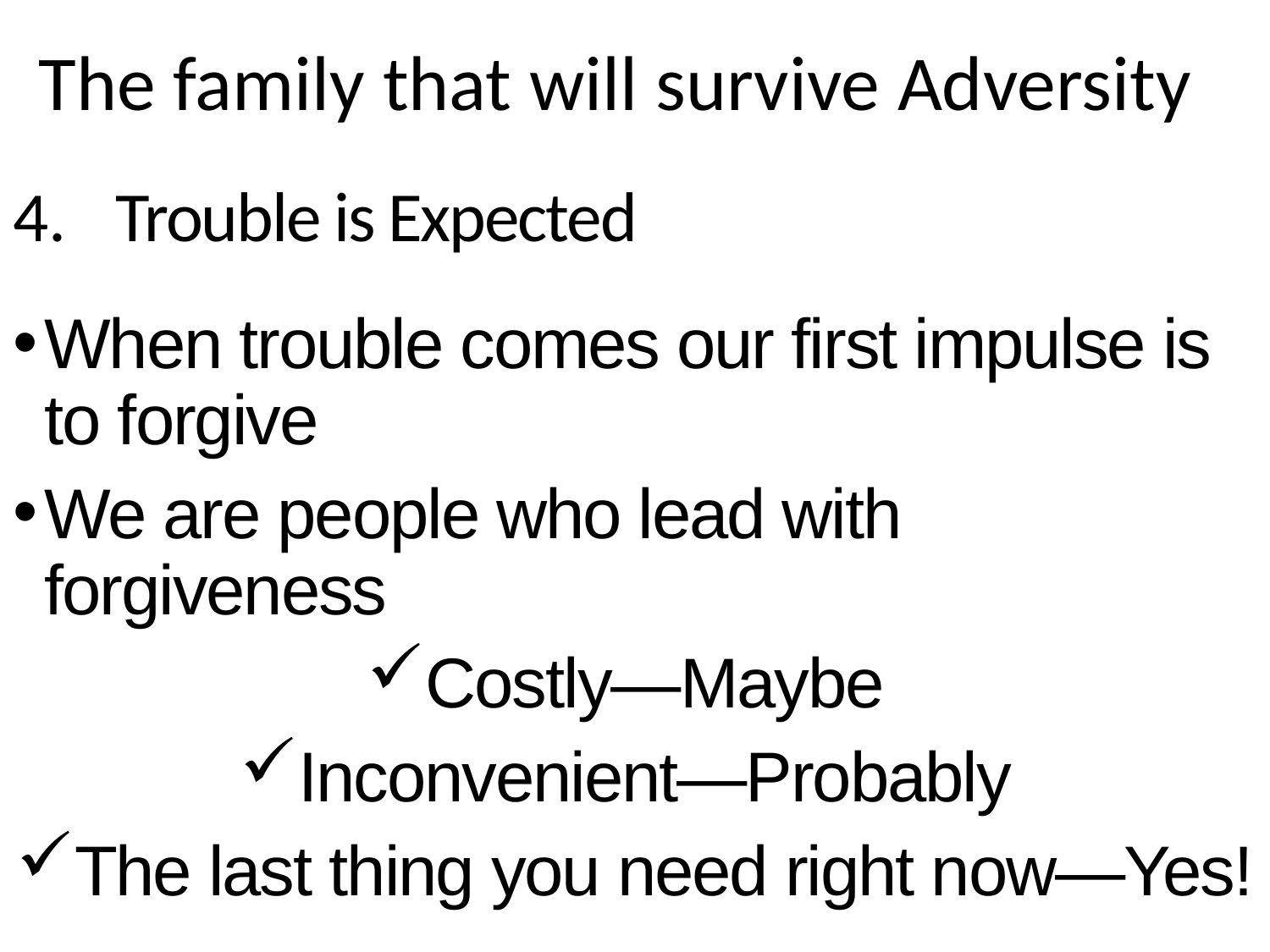

# The family that will survive Adversity
Trouble is Expected

When trouble comes our first impulse is to forgive
We are people who lead with forgiveness
Costly—Maybe
Inconvenient—Probably
The last thing you need right now—Yes!